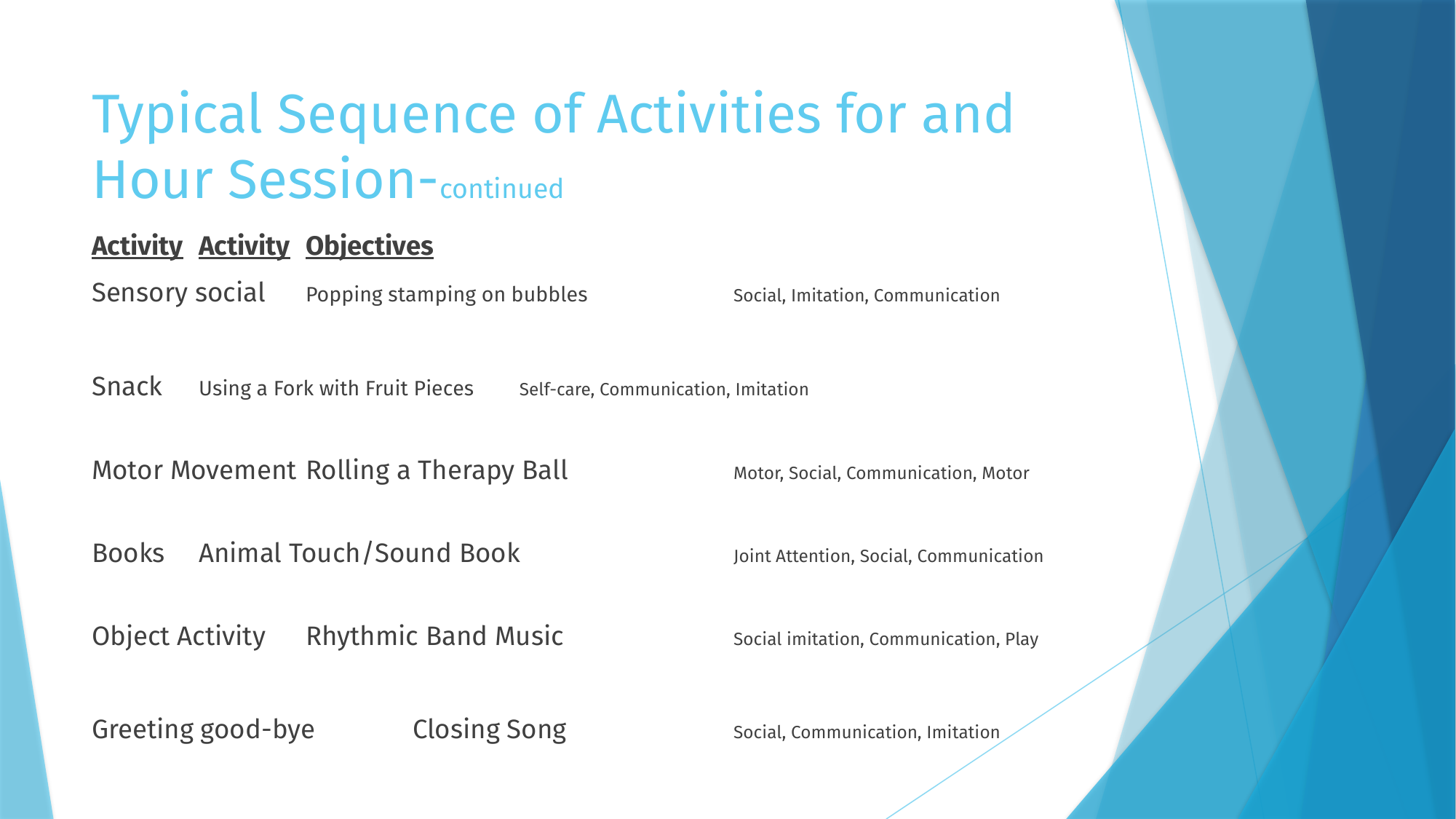

# Typical Sequence of Activities for and Hour Session-continued
Activity						Activity					Objectives
Sensory social 			Popping stamping on bubbles		Social, Imitation, Communication

Snack					Using a Fork with Fruit Pieces		Self-care, Communication, Imitation

Motor Movement			Rolling a Therapy Ball			Motor, Social, Communication, Motor

Books					Animal Touch/Sound Book		Joint Attention, Social, Communication

Object Activity 			Rhythmic Band Music			Social imitation, Communication, Play

Greeting good-bye		Closing Song					Social, Communication, Imitation